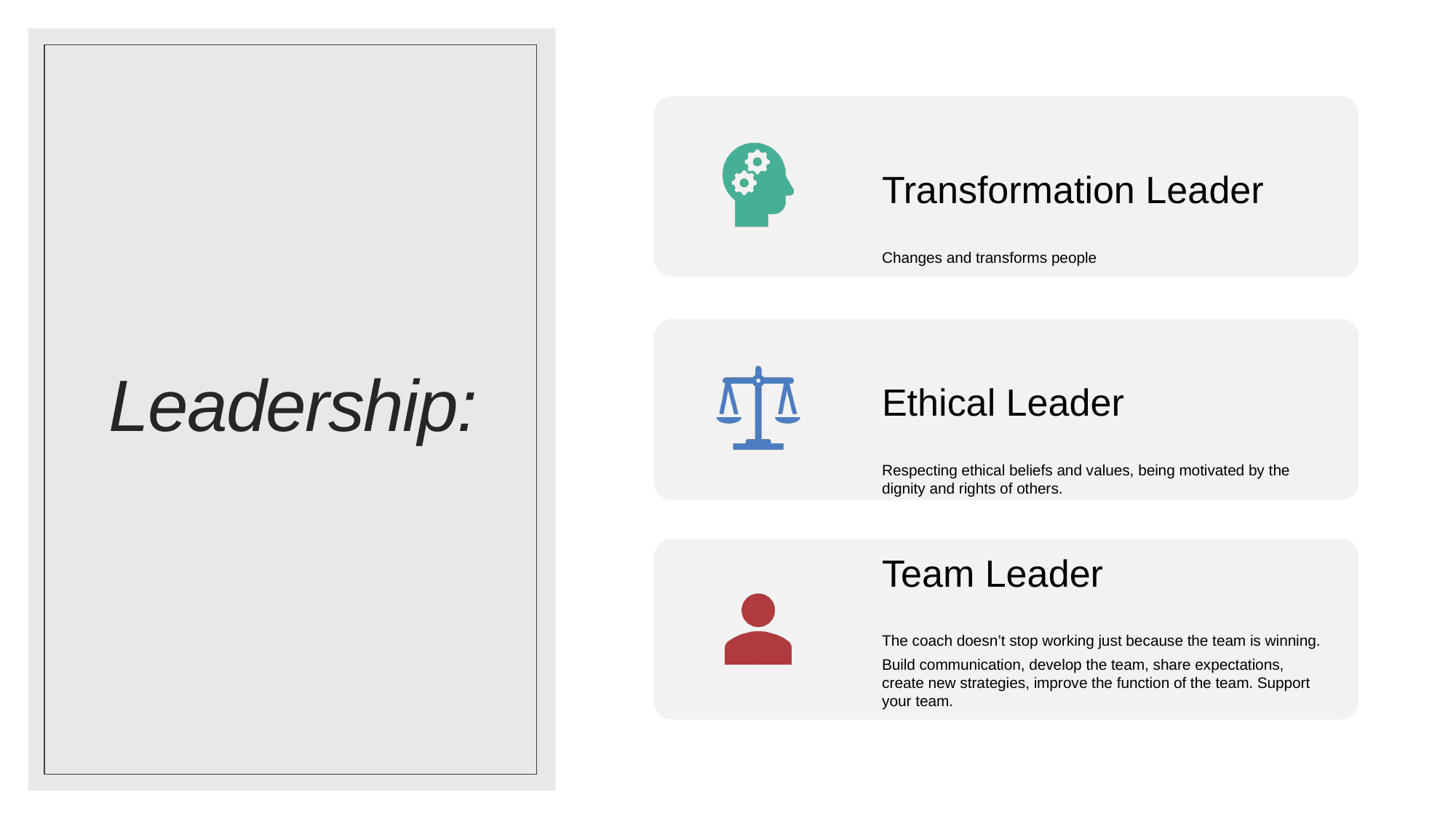

# Leadership:

Transformation Leader

Changes and transforms people

Ethical Leader

Respecting ethical beliefs and values, being motivated by the dignity and rights of others.
Team Leader

The coach doesn’t stop working just because the team is winning.
Build communication, develop the team, share expectations, create new strategies, improve the function of the team. Support your team.